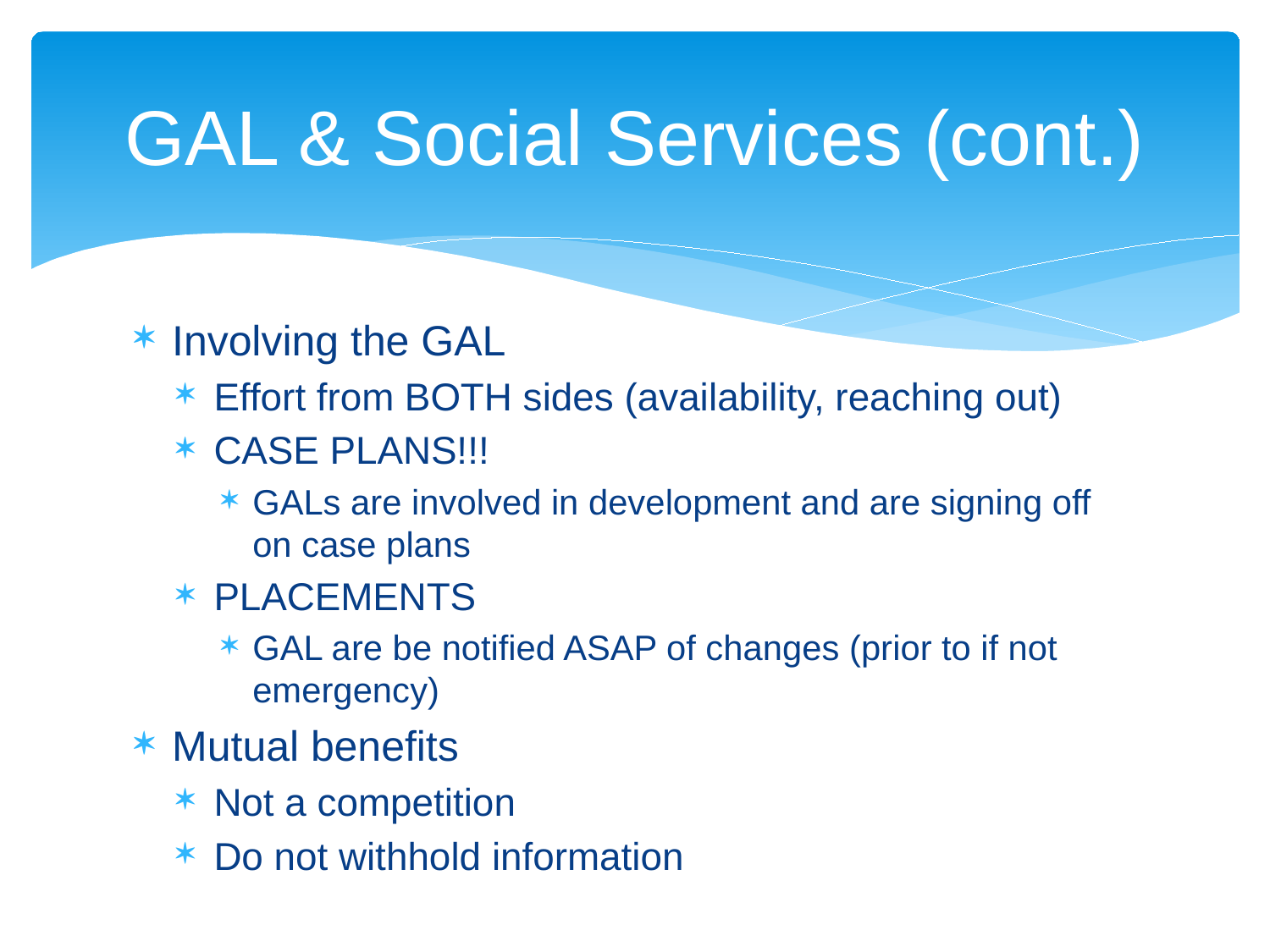

# GAL & Social Services (cont.)
Involving the GAL
Effort from BOTH sides (availability, reaching out)
CASE PLANS!!!
GALs are involved in development and are signing off on case plans
PLACEMENTS
GAL are be notified ASAP of changes (prior to if not emergency)
Mutual benefits
Not a competition
Do not withhold information